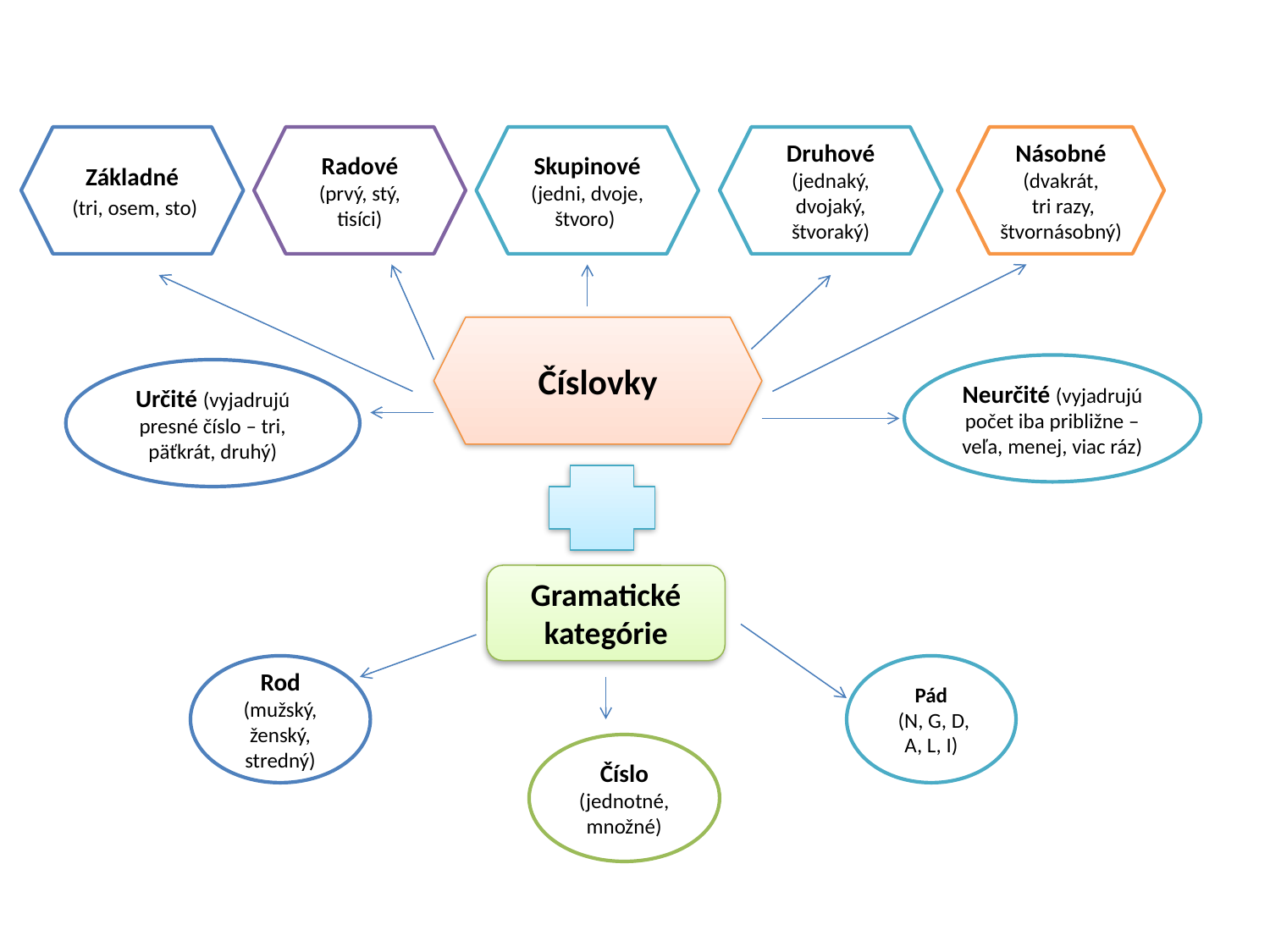

Základné
 (tri, osem, sto)
Radové (prvý, stý, tisíci)
Skupinové (jedni, dvoje, štvoro)
Druhové (jednaký,
dvojaký, štvoraký)
Násobné (dvakrát,
 tri razy, štvornásobný)
Číslovky
Neurčité (vyjadrujú počet iba približne – veľa, menej, viac ráz)
Určité (vyjadrujú presné číslo – tri, päťkrát, druhý)

Gramatické kategórie
Rod (mužský, ženský, stredný)
Pád
 (N, G, D, A, L, I)
Číslo (jednotné, množné)